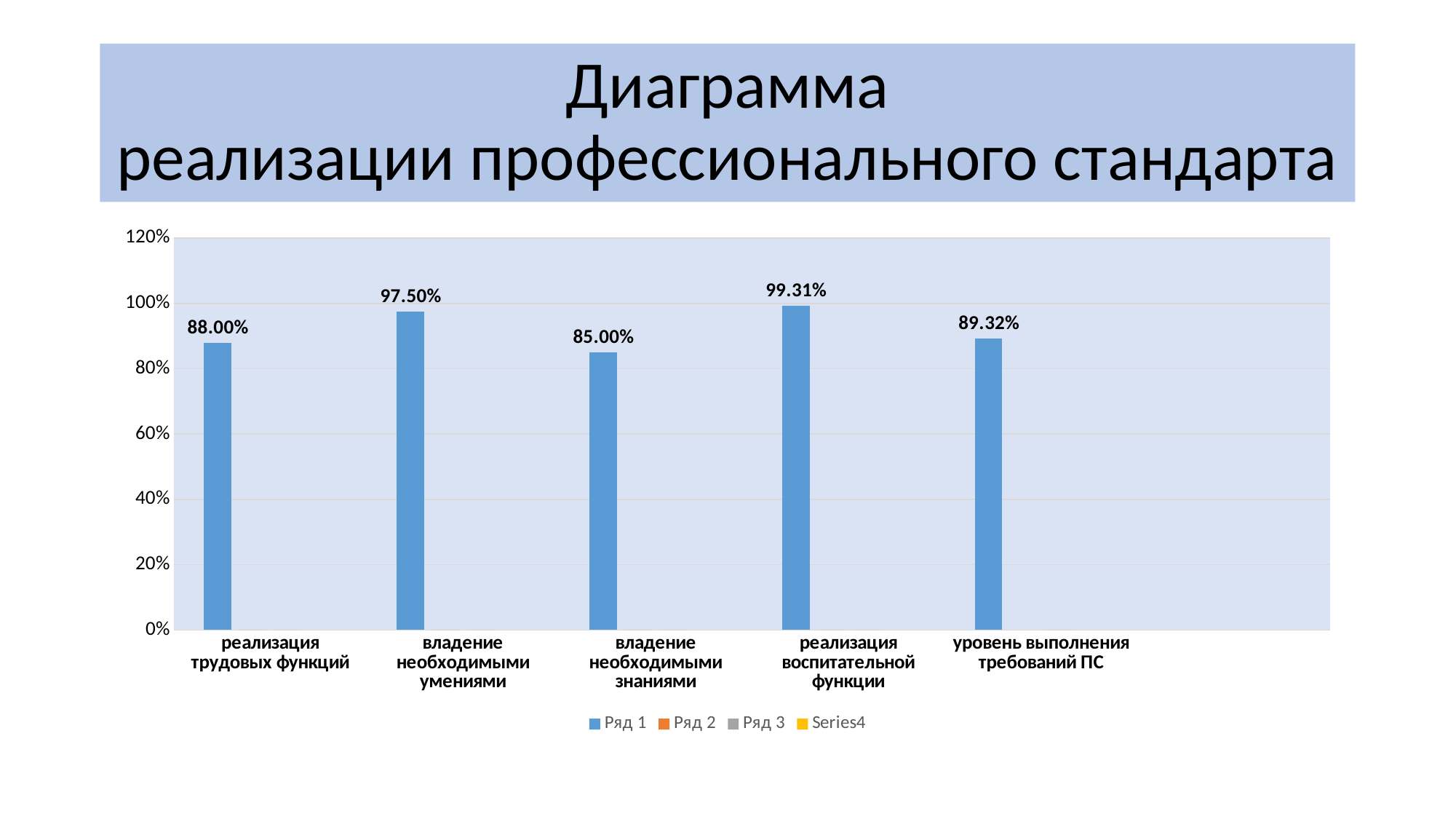

# Диаграмма реализации профессионального стандарта

### Chart

| Category | Ряд 1 | Ряд 2 | Ряд 3 |  |
|---|---|---|---|---|
| реализация трудовых функций | 0.88 | 0.0 | 0.0 | None |
| владение необходимыми умениями | 0.975 | 0.0 | 0.0 | None |
| владение необходимыми знаниями | 0.85 | 0.0 | 0.0 | None |
| реализация воспитательной функции | 0.9931 | 0.0 | 0.0 | None |
| уровень выполнения требований ПС | 0.8932 | None | 0.0 | None |